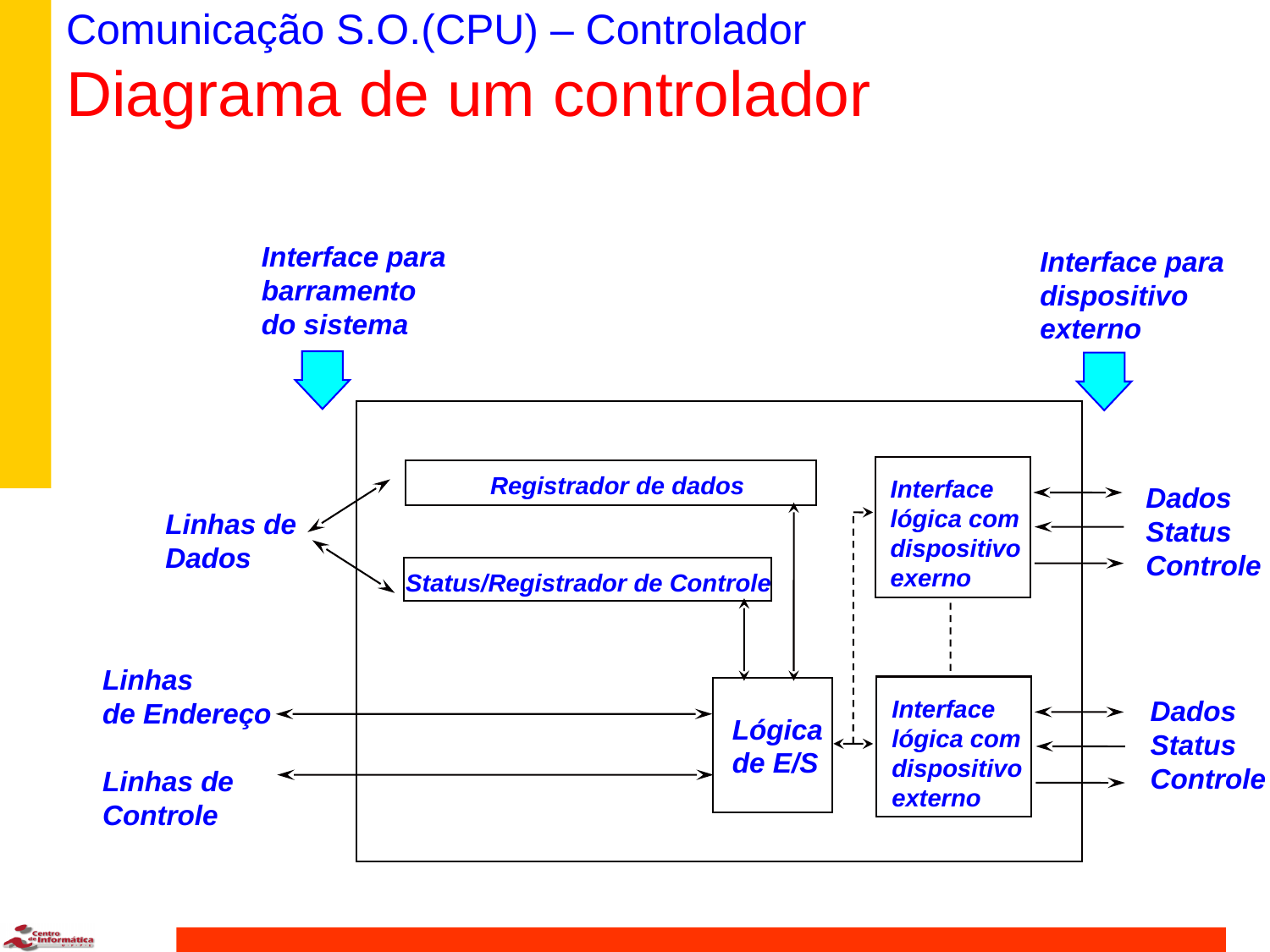

# Comunicação S.O.(CPU) – Controlador Diagrama de um controlador
Interface para
barramento
do sistema
Interface para
dispositivo
externo

Interface
lógica com
dispositivo
exerno

Registrador de dados
Dados
Status
Controle

Linhas de
Dados

Status/Registrador de Controle

Linhas
de Endereço

Linhas de
Controle

Interface
lógica com
dispositivo
externo

Dados
Status
Controle
Lógica
de E/S